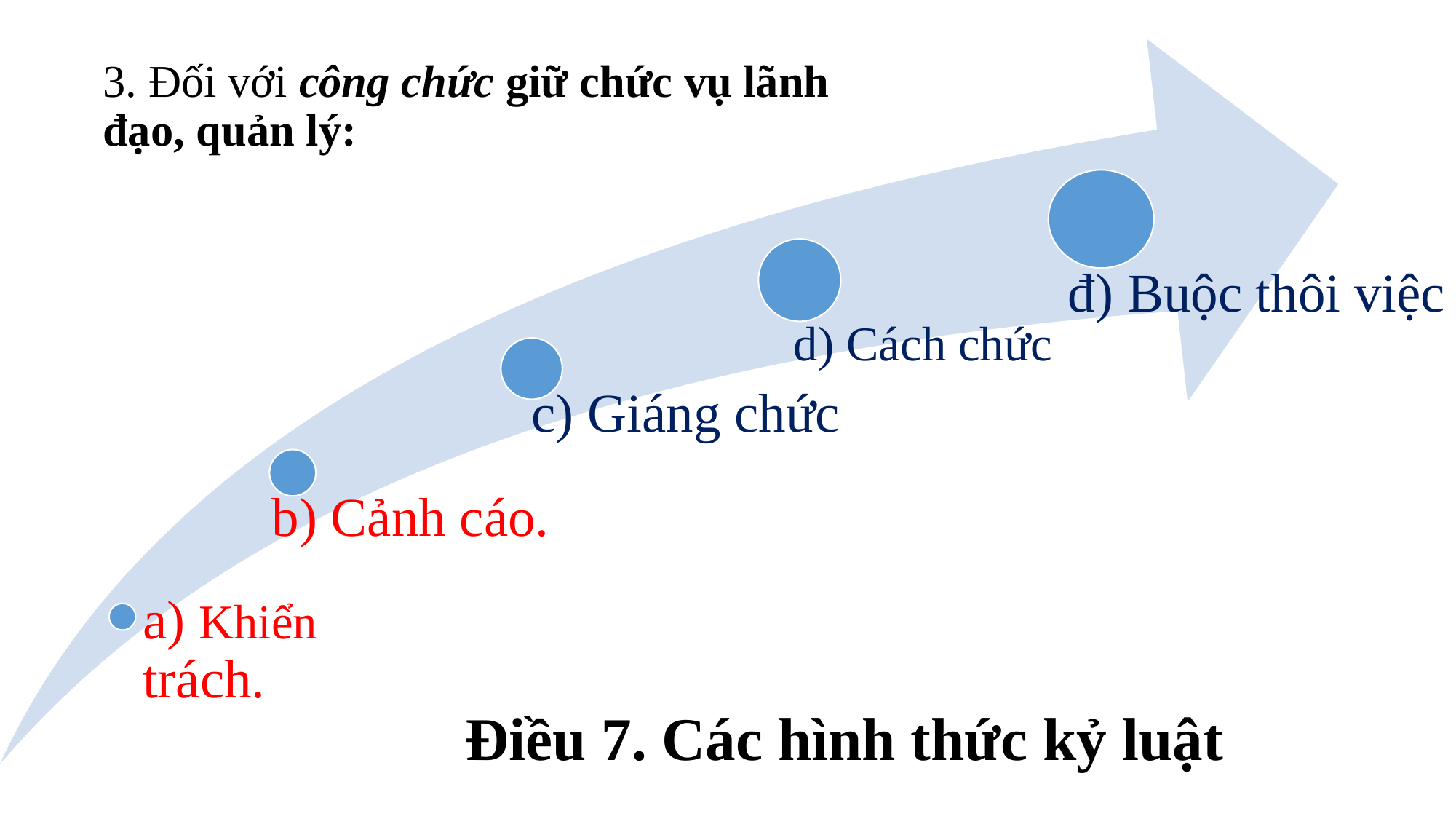

a) Khiển trách.
b) Cảnh cáo.
c) Giáng chức
3. Đối với công chức giữ chức vụ lãnh đạo, quản lý:

đ) Buộc thôi việc
d) Cách chức
Điều 7. Các hình thức kỷ luật